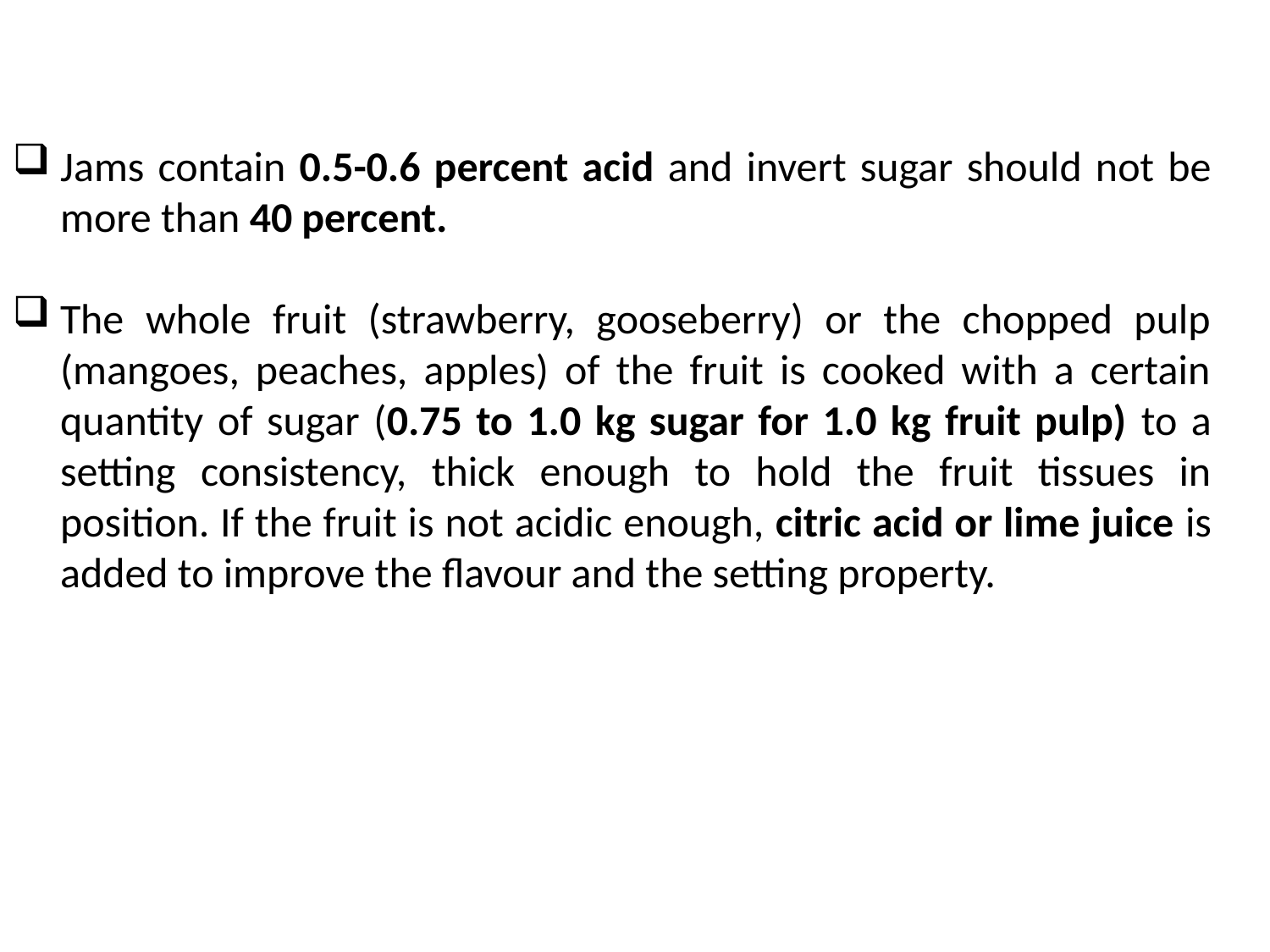

Jams contain 0.5-0.6 percent acid and invert sugar should not be more than 40 percent.

The whole fruit (strawberry, gooseberry) or the chopped pulp (mangoes, peaches, apples) of the fruit is cooked with a certain quantity of sugar (0.75 to 1.0 kg sugar for 1.0 kg fruit pulp) to a setting consistency, thick enough to hold the fruit tissues in position. If the fruit is not acidic enough, citric acid or lime juice is added to improve the flavour and the setting property.